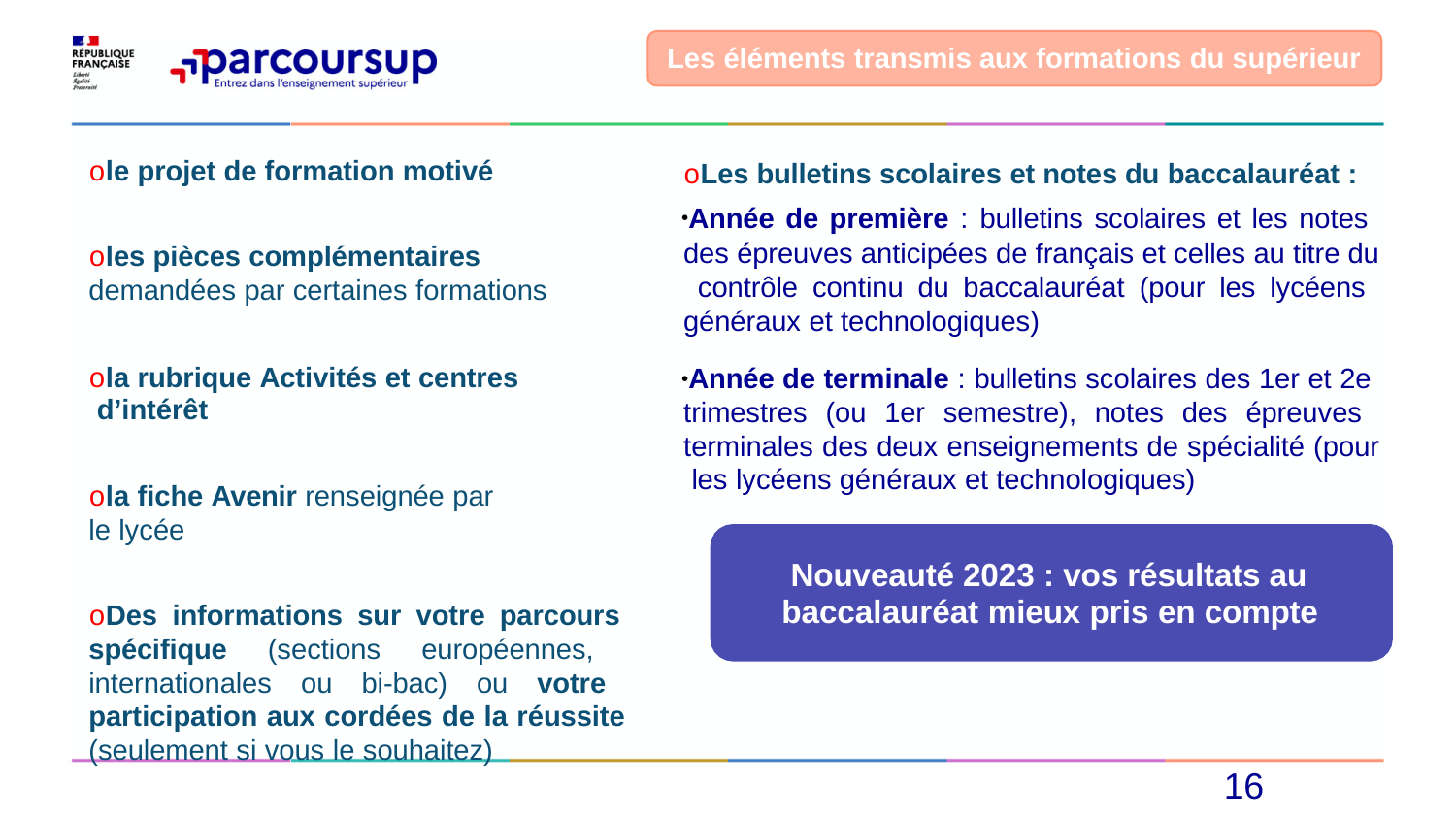

# Les éléments transmis aux formations du supérieur
oLes bulletins scolaires et notes du baccalauréat :
Année de première : bulletins scolaires et les notes  des épreuves anticipées de français et celles au titre du  contrôle continu du baccalauréat (pour les lycéens  généraux et technologiques)
Année de terminale : bulletins scolaires des 1er et 2e  trimestres (ou 1er semestre), notes des épreuves  terminales des deux enseignements de spécialité (pour  les lycéens généraux et technologiques)
ole projet de formation motivé

oles pièces complémentaires
demandées par certaines formations

ola rubrique Activités et centres  d’intérêt

ola fiche Avenir renseignée par le lycée

oDes informations sur votre parcours  spécifique (sections européennes,  internationales ou bi-bac) ou votre  participation aux cordées de la réussite  (seulement si vous le souhaitez)

Nouveauté 2023 : vos résultats au  baccalauréat mieux pris en compte
16